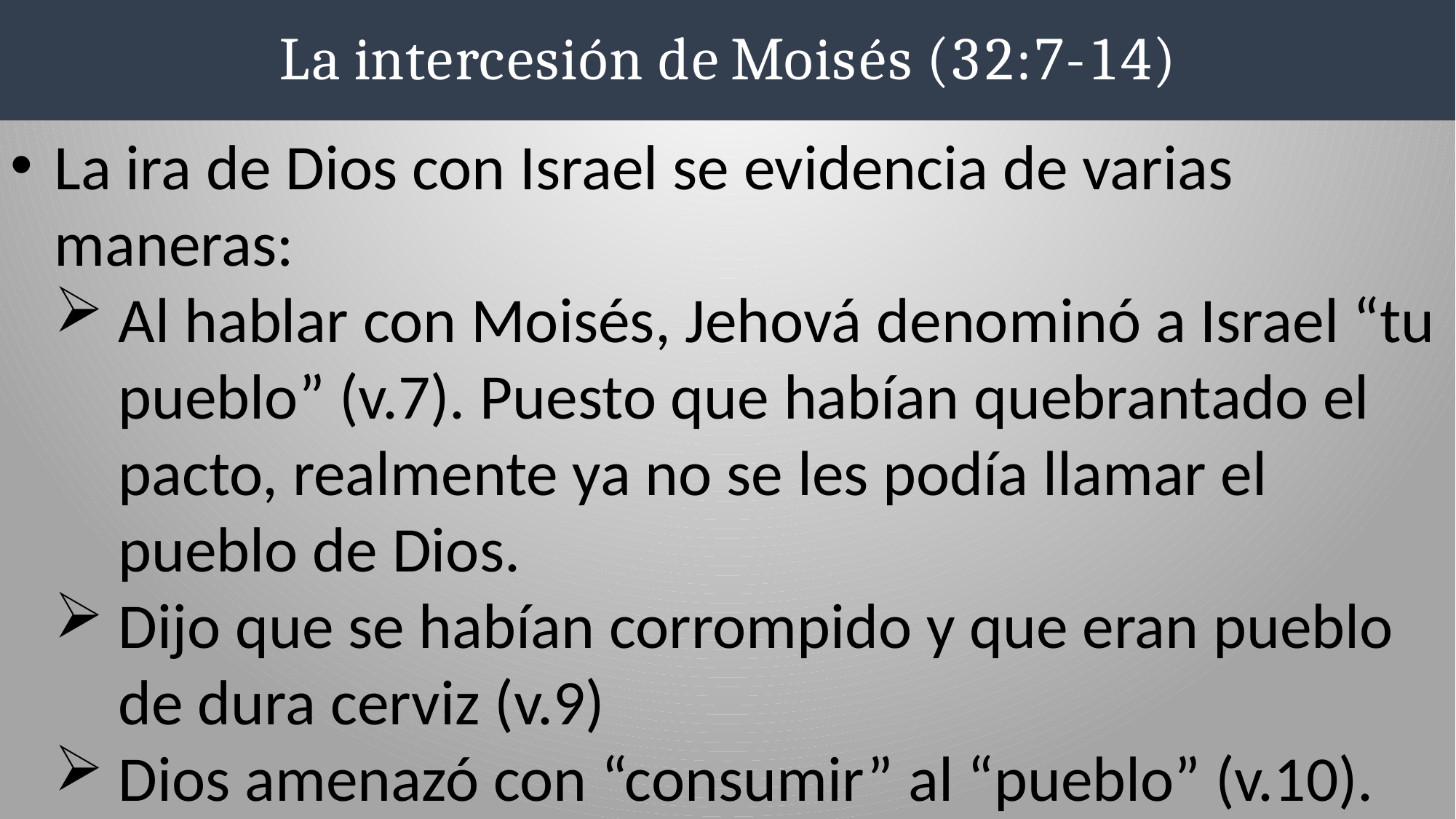

# La intercesión de Moisés (32:7-14)
La ira de Dios con Israel se evidencia de varias maneras:
Al hablar con Moisés, Jehová denominó a Israel “tu pueblo” (v.7). Puesto que habían quebrantado el pacto, realmente ya no se les podía llamar el  pueblo de Dios.
Dijo que se habían corrompido y que eran pueblo de dura cerviz (v.9)
Dios amenazó con “consumir” al “pueblo” (v.10).